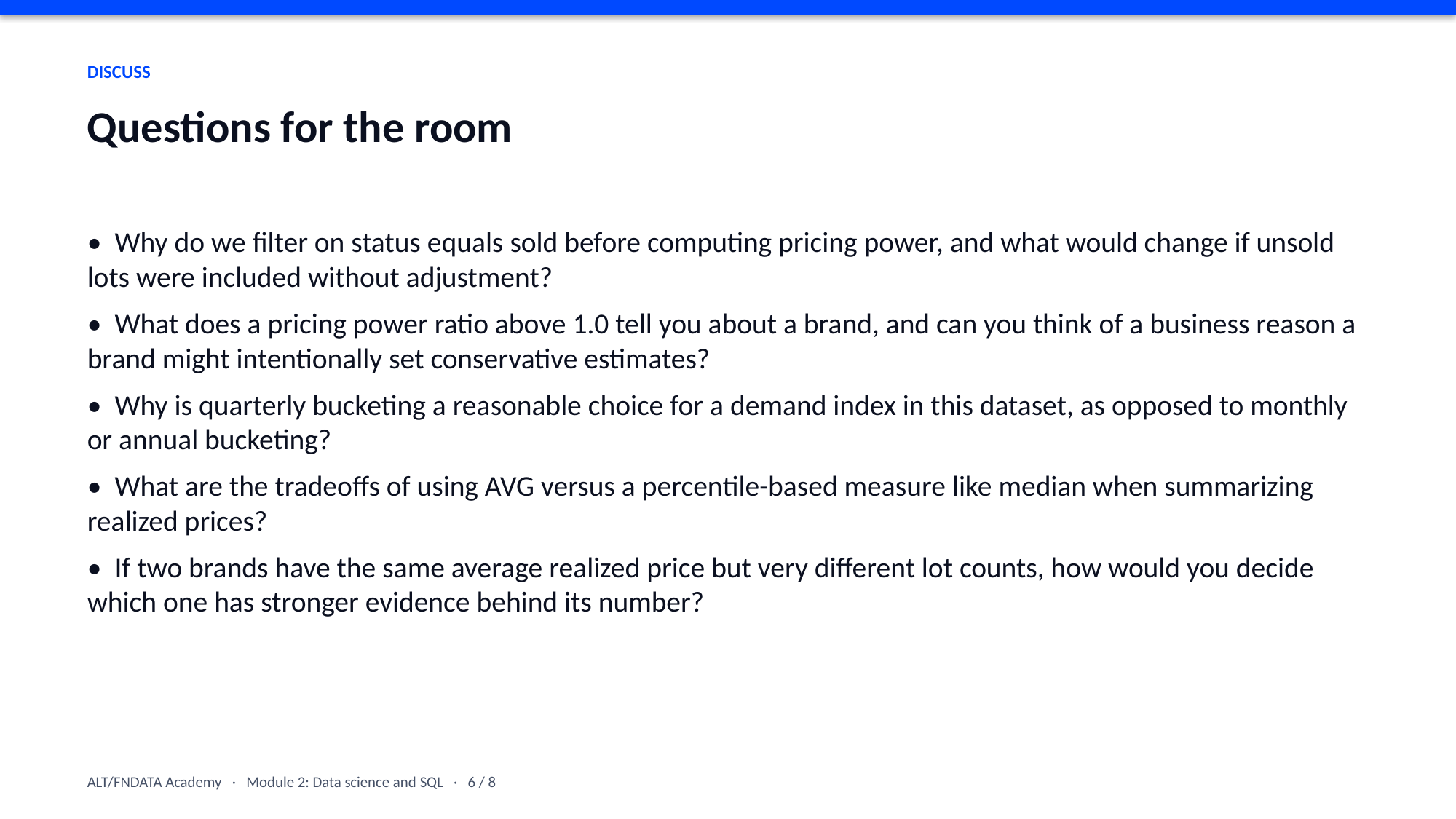

DISCUSS
Questions for the room
•  Why do we filter on status equals sold before computing pricing power, and what would change if unsold lots were included without adjustment?
•  What does a pricing power ratio above 1.0 tell you about a brand, and can you think of a business reason a brand might intentionally set conservative estimates?
•  Why is quarterly bucketing a reasonable choice for a demand index in this dataset, as opposed to monthly or annual bucketing?
•  What are the tradeoffs of using AVG versus a percentile-based measure like median when summarizing realized prices?
•  If two brands have the same average realized price but very different lot counts, how would you decide which one has stronger evidence behind its number?
ALT/FNDATA Academy   ·   Module 2: Data science and SQL   ·   6 / 8